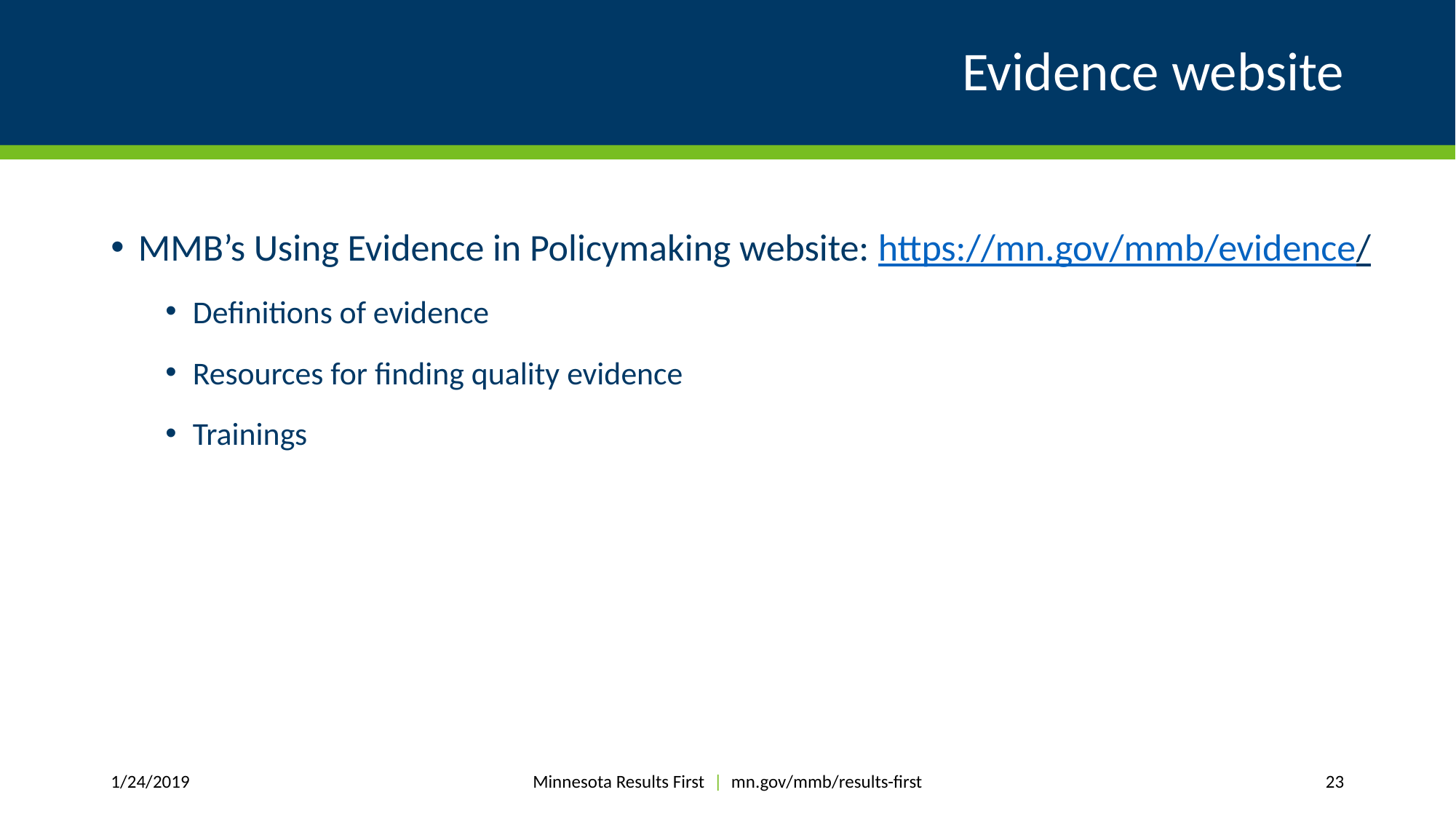

# Evidence website
MMB’s Using Evidence in Policymaking website: https://mn.gov/mmb/evidence/
Definitions of evidence
Resources for finding quality evidence
Trainings
Minnesota Results First | mn.gov/mmb/results-first
1/24/2019
23